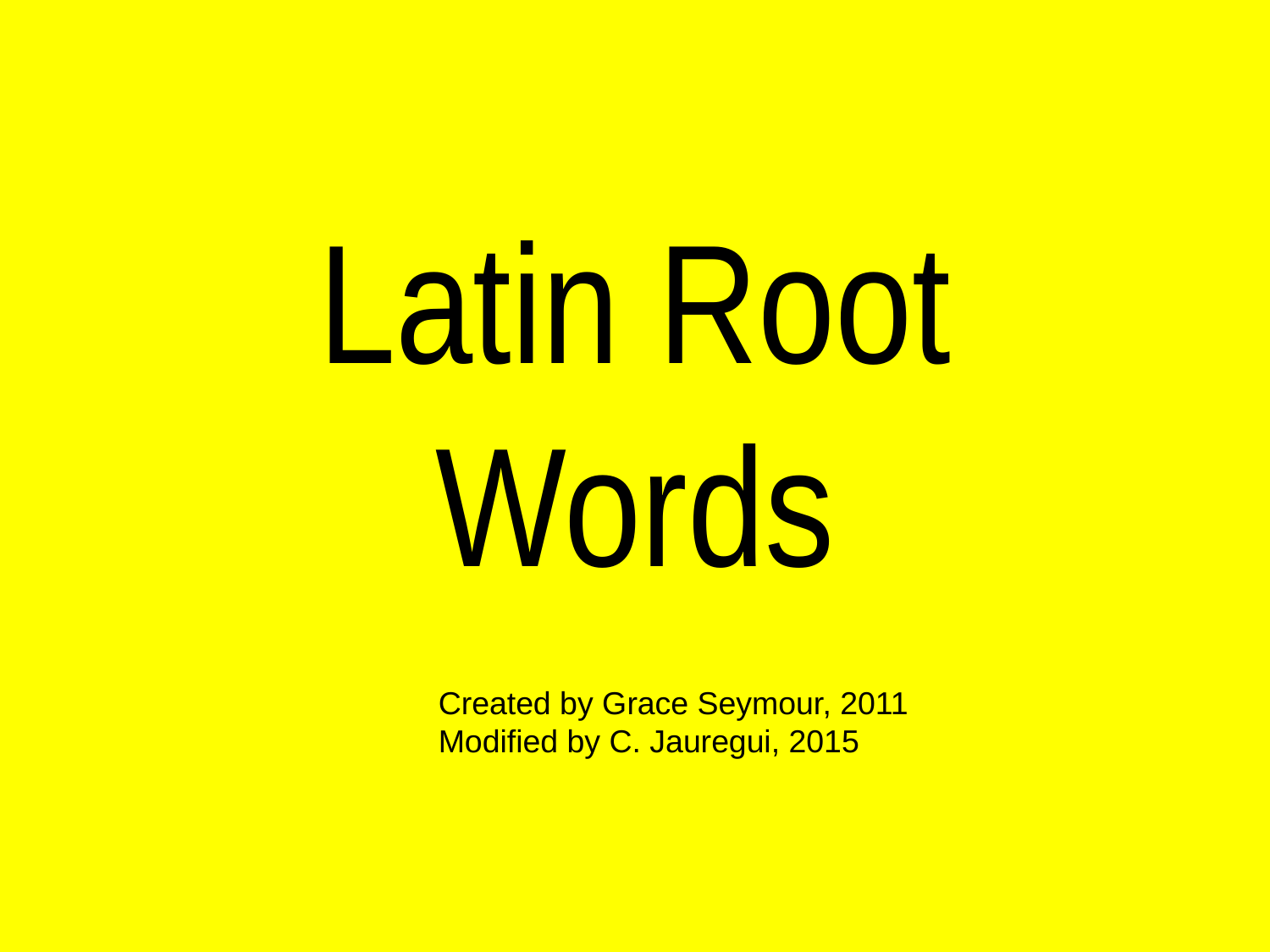

# Latin Root Words
Created by Grace Seymour, 2011
Modified by C. Jauregui, 2015